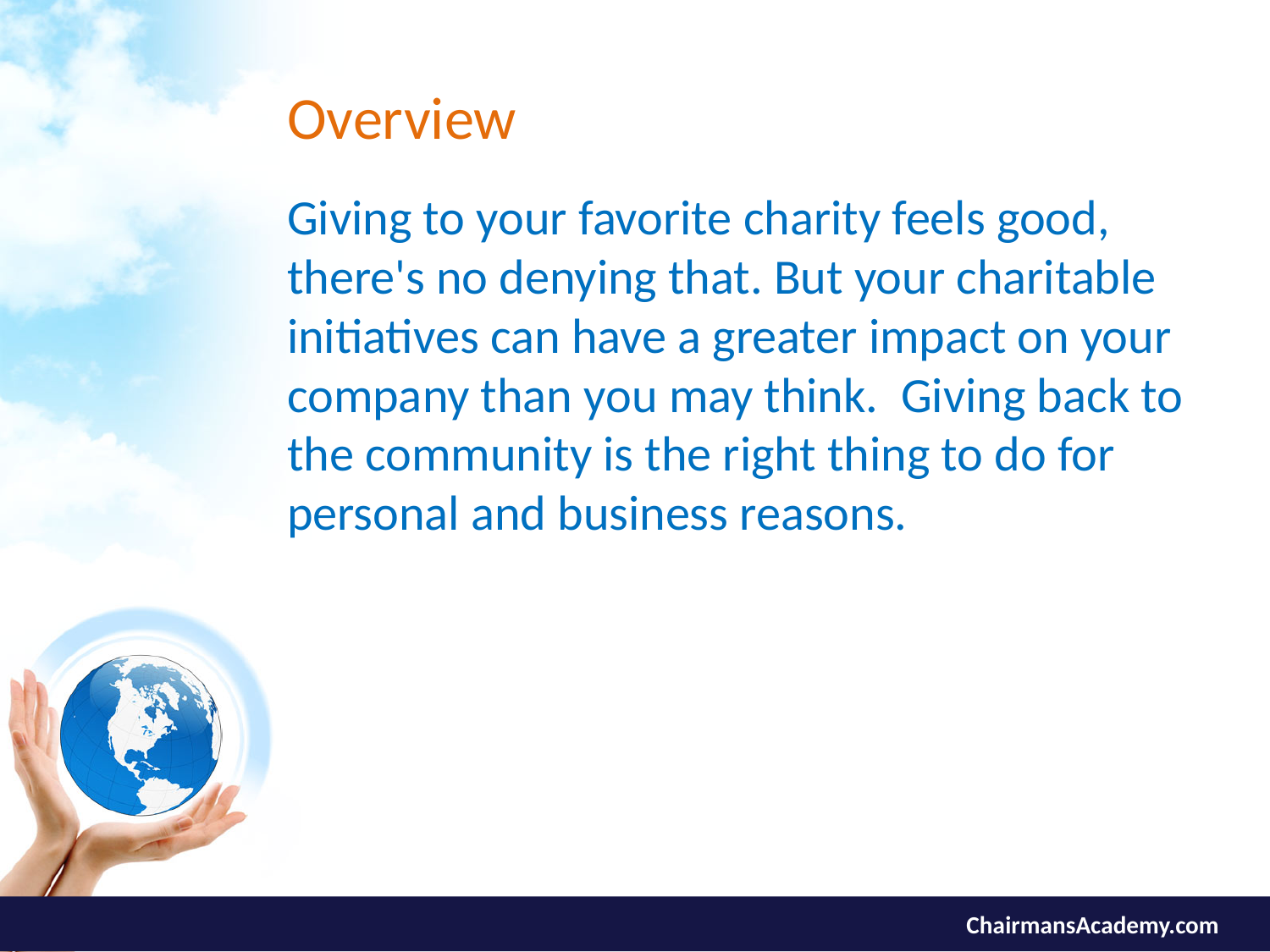

# Overview
Giving to your favorite charity feels good, there's no denying that. But your charitable initiatives can have a greater impact on your company than you may think.  Giving back to the community is the right thing to do for personal and business reasons.